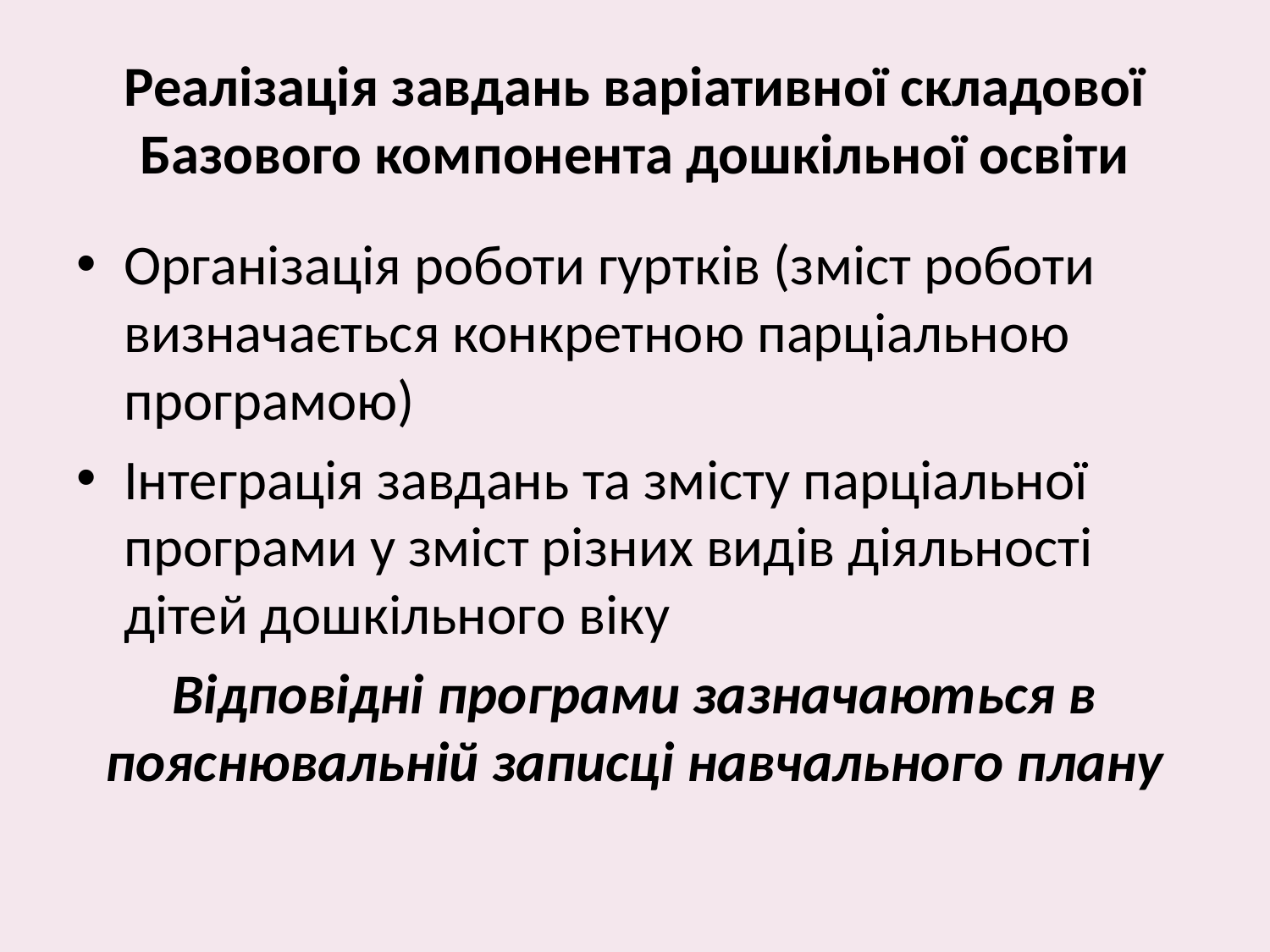

# Реалізація завдань варіативної складової Базового компонента дошкільної освіти
Організація роботи гуртків (зміст роботи визначається конкретною парціальною програмою)
Інтеграція завдань та змісту парціальної програми у зміст різних видів діяльності дітей дошкільного віку
Відповідні програми зазначаються в пояснювальній записці навчального плану